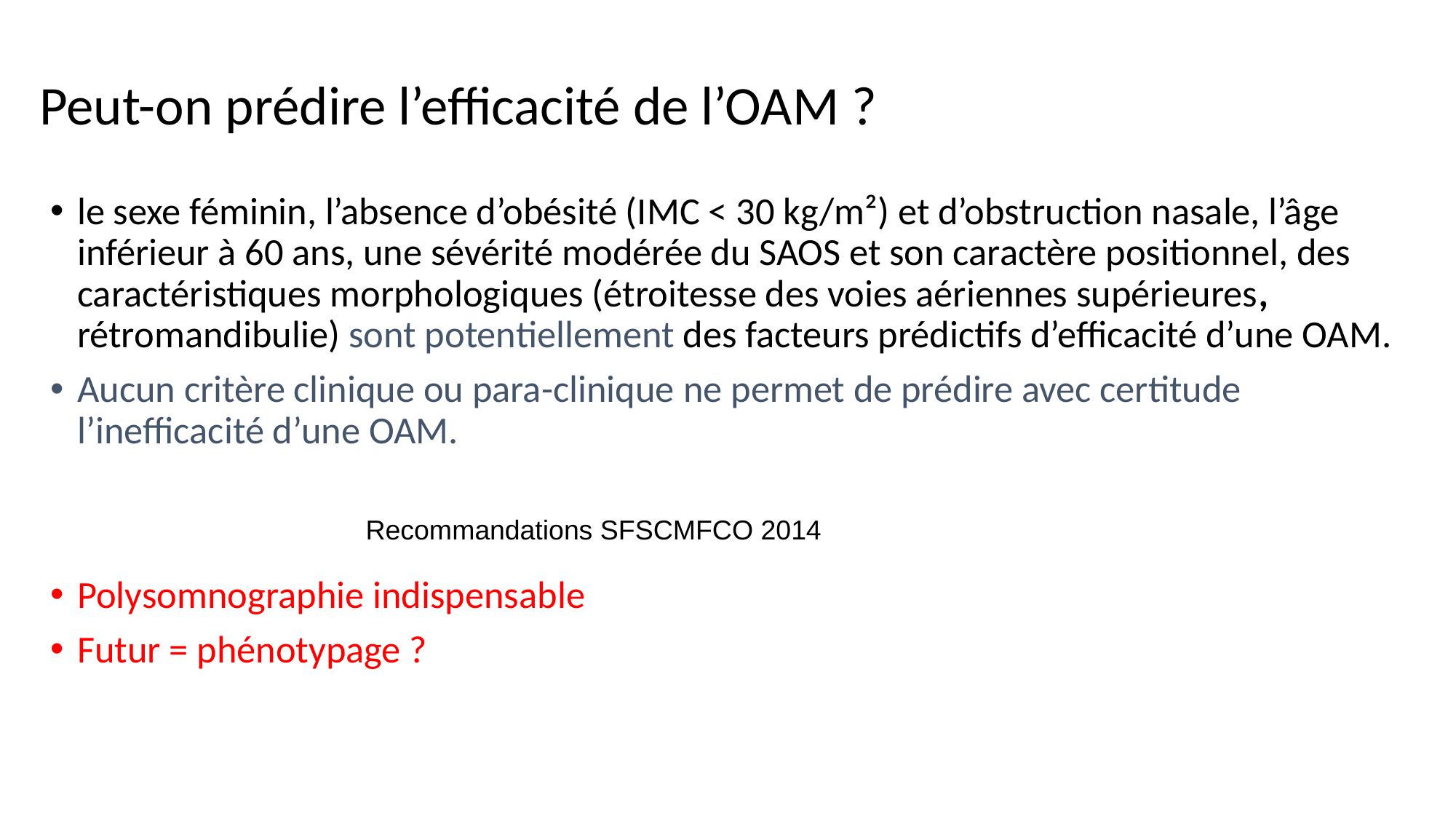

# Peut-on prédire l’efficacité de l’OAM ?
le sexe féminin, l’absence d’obésité (IMC < 30 kg/m²) et d’obstruction nasale, l’âge inférieur à 60 ans, une sévérité modérée du SAOS et son caractère positionnel, des caractéristiques morphologiques (étroitesse des voies aériennes supérieures, rétromandibulie) sont potentiellement des facteurs prédictifs d’efficacité d’une OAM.
Aucun critère clinique ou para-clinique ne permet de prédire avec certitude l’inefficacité d’une OAM.

Polysomnographie indispensable
Futur = phénotypage ?
Recommandations SFSCMFCO 2014